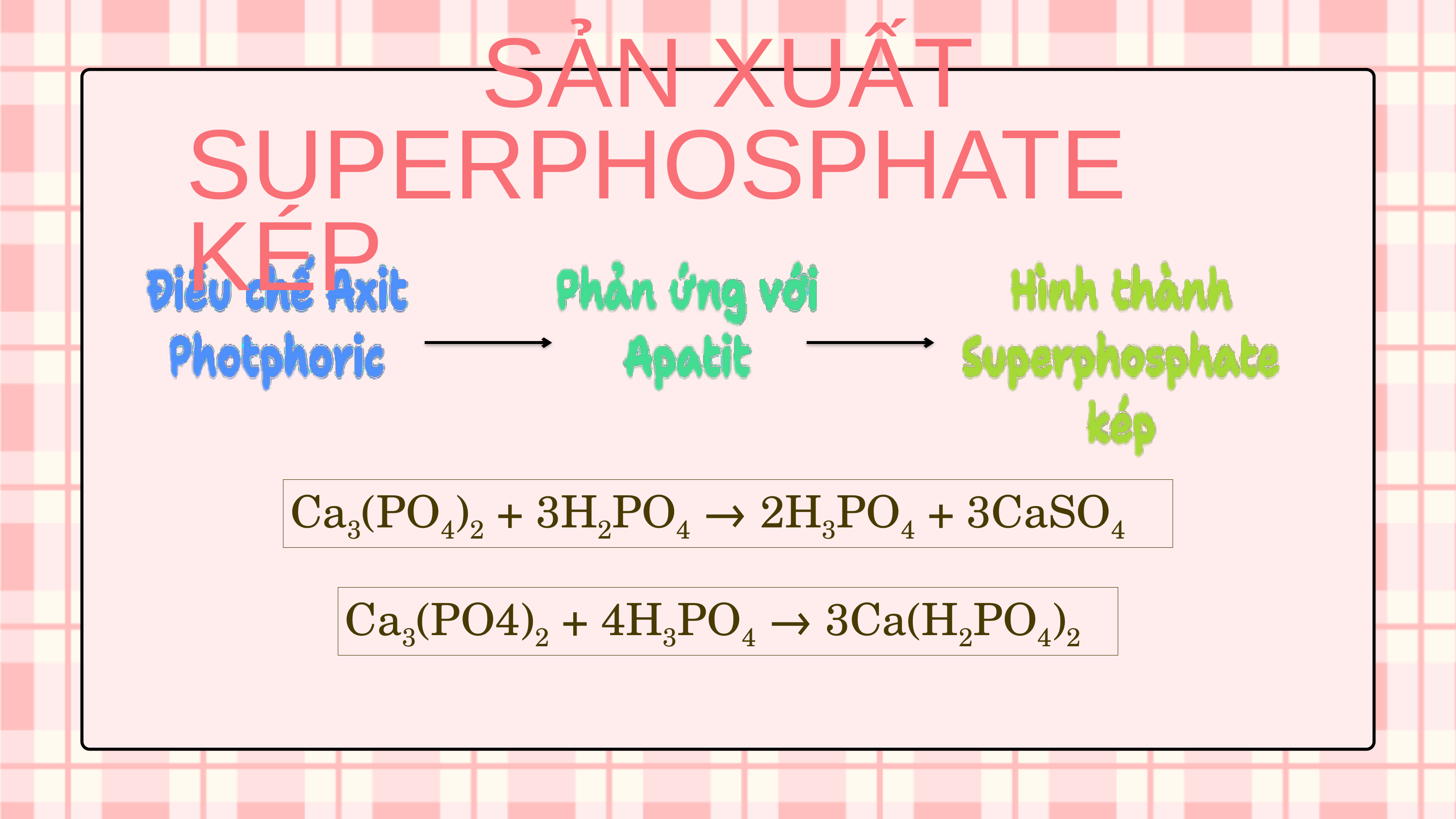

SẢN XUẤT
PHÂN LÂN NUNG CHẢY
SẢN XUẤT
SUPERPHOSPHATE ĐƠN
SẢN XUẤT
SUPERPHOSPHATE KÉP

Ca3(PO4)2 + 3H2PO4 → 2H3PO4 + 3CaSO4
Ca3(PO4)2 + 4H3PO4 → 3Ca(H2PO4)2